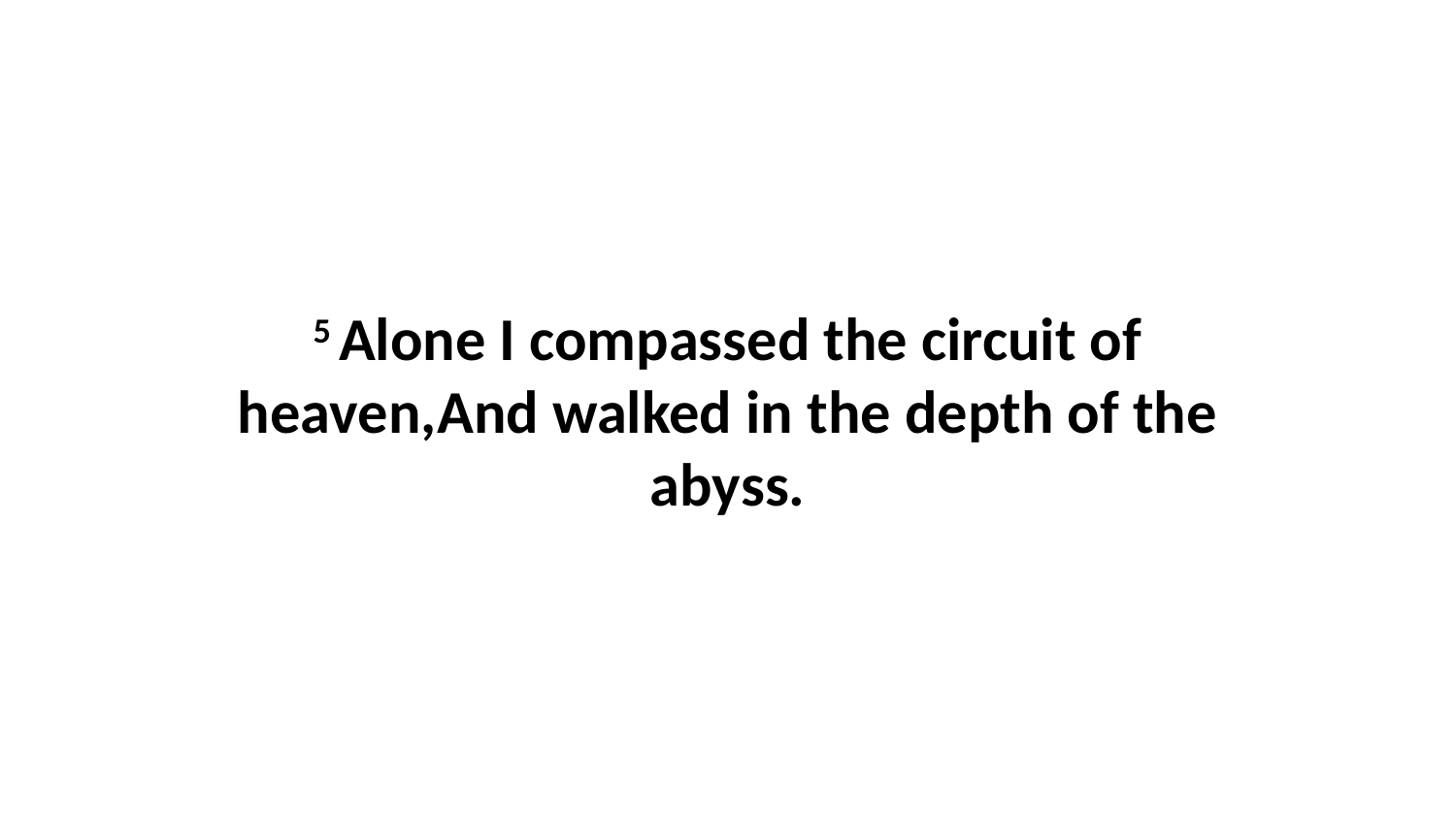

5 Alone I compassed the circuit of heaven,And walked in the depth of the abyss.